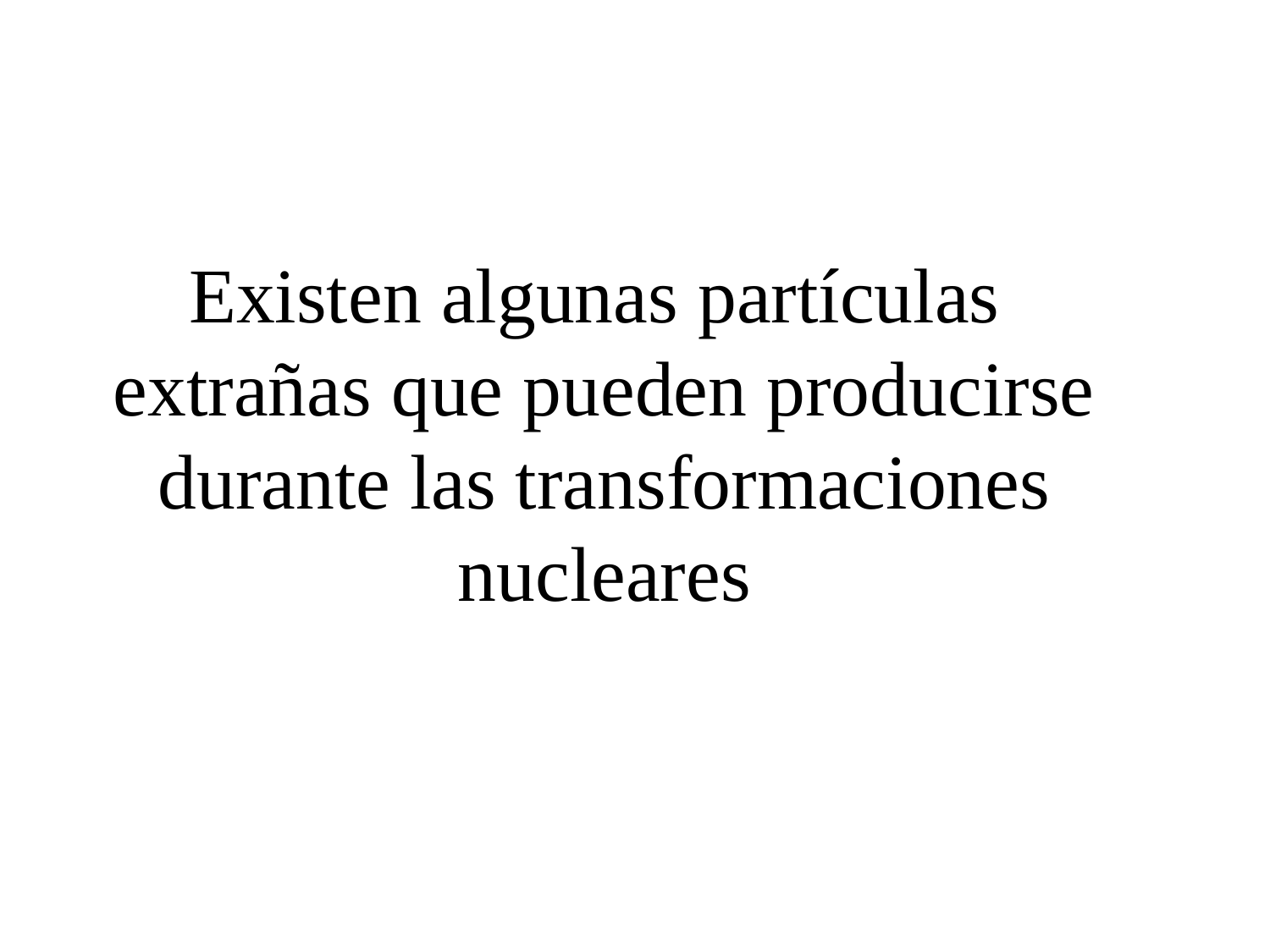

Existen algunas partículas
extrañas que pueden producirse
durante las transformaciones nucleares